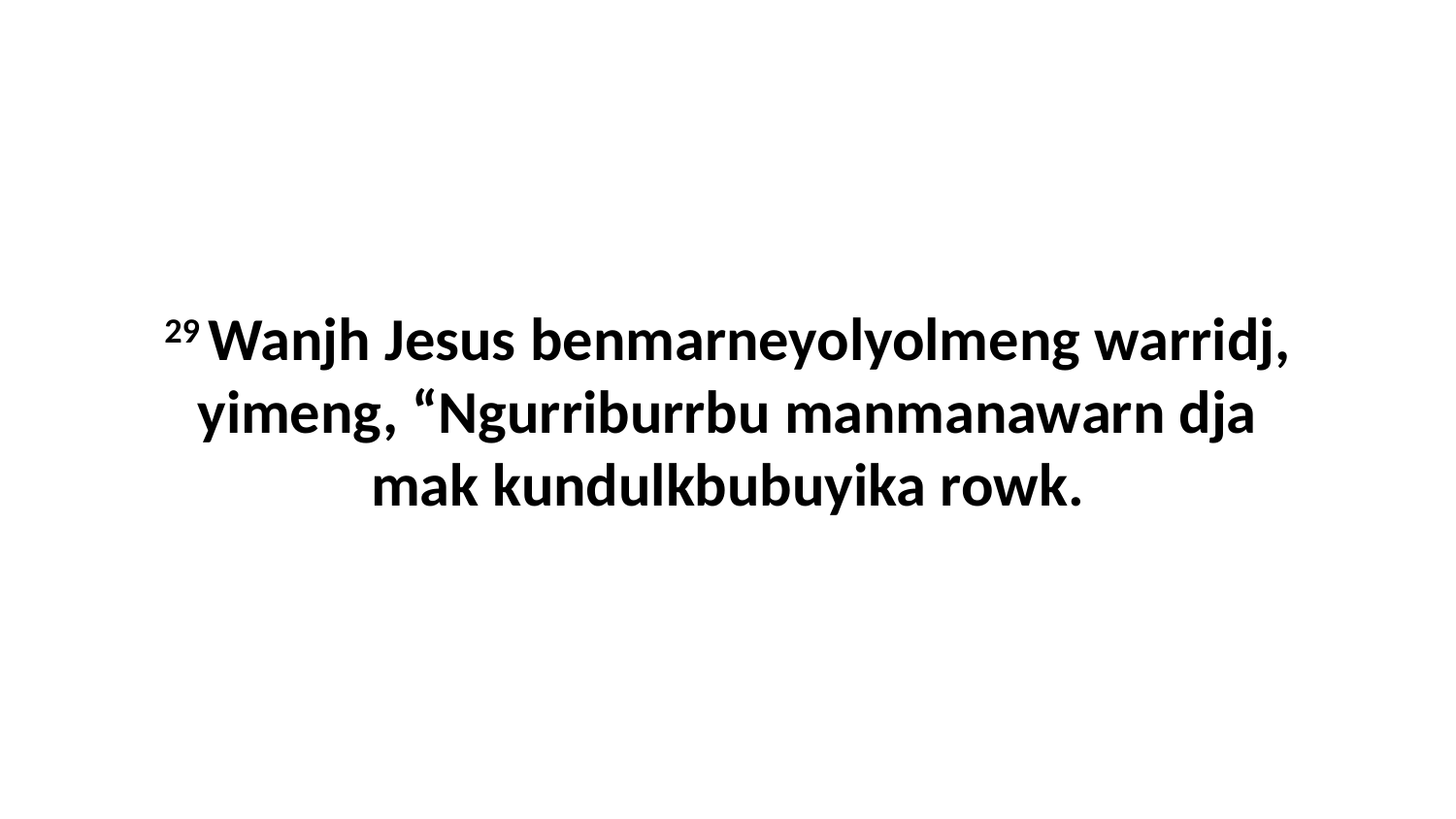

29 Wanjh Jesus benmarneyolyolmeng warridj, yimeng, “Ngurriburrbu manmanawarn dja mak kundulkbubuyika rowk.